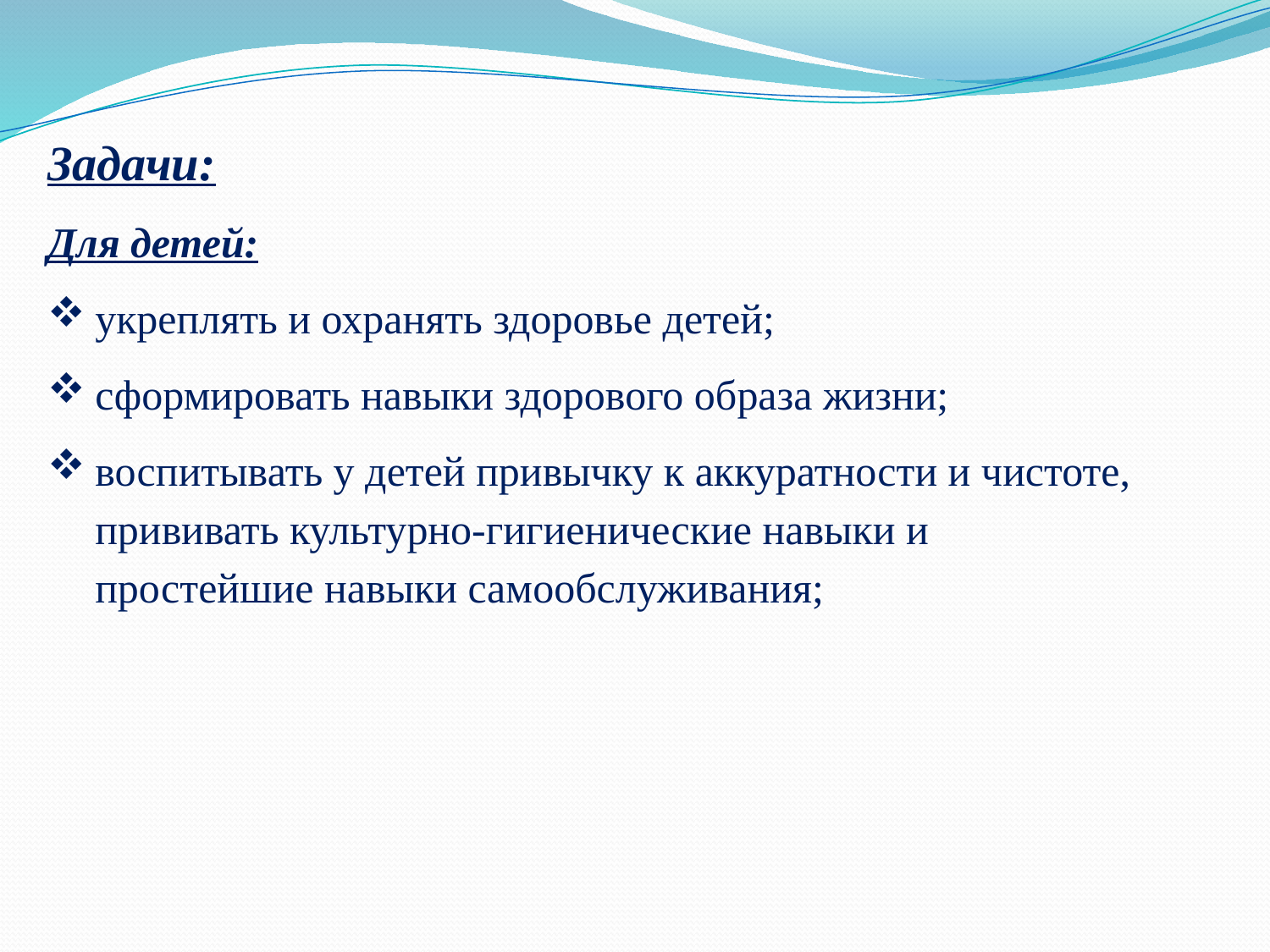

Задачи:
Для детей:
укреплять и охранять здоровье детей;
сформировать навыки здорового образа жизни;
воспитывать у детей привычку к аккуратности и чистоте, прививать культурно-гигиенические навыки и простейшие навыки самообслуживания;